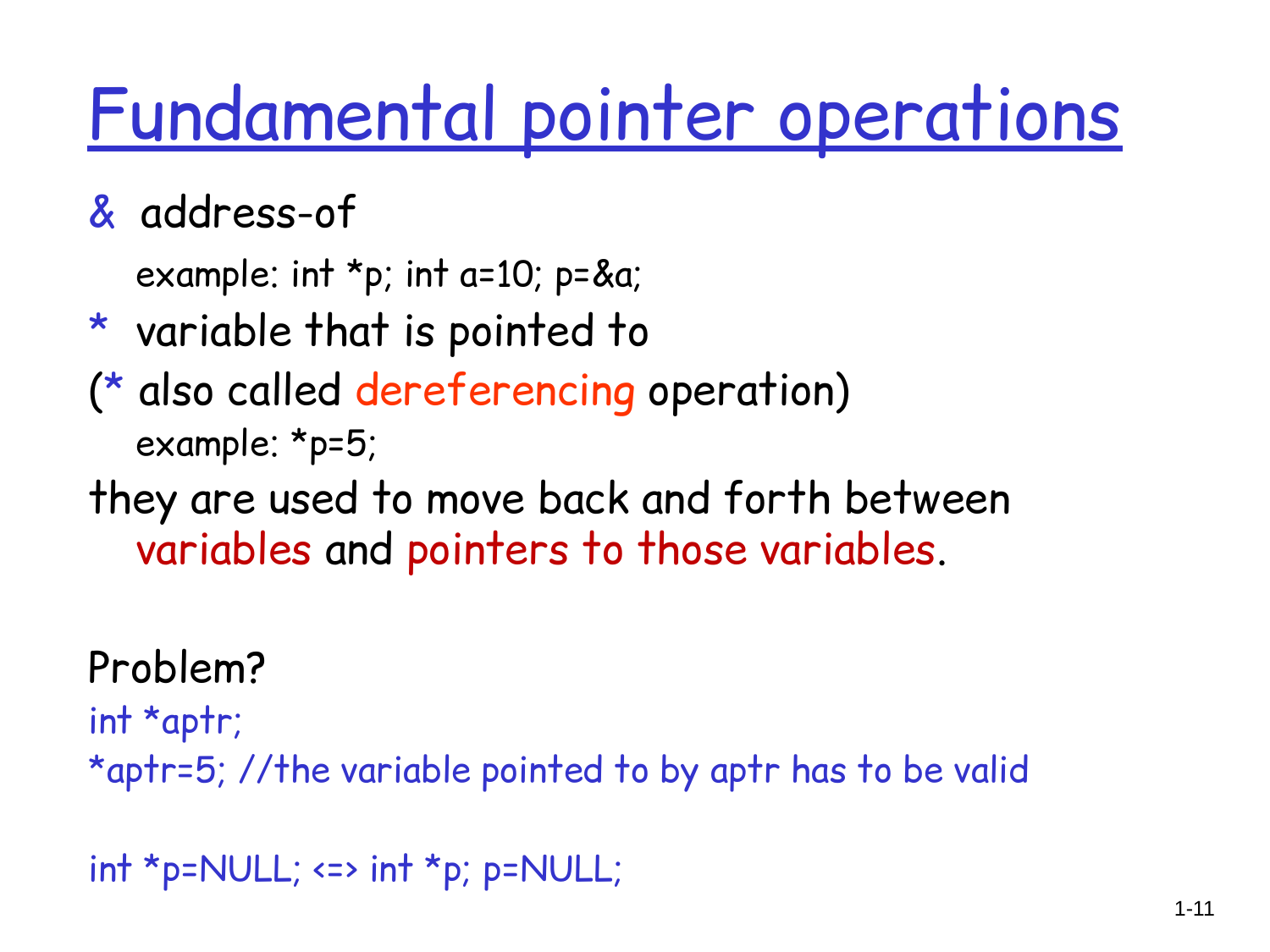

# Fundamental pointer operations
&  address-of
	example: int *p; int a=10; p=&a;
*  variable that is pointed to
(* also called dereferencing operation)
	example: *p=5;
they are used to move back and forth between variables and pointers to those variables.

Problem?
int *aptr;
*aptr=5; //the variable pointed to by aptr has to be valid

int *p=NULL; <=> int *p; p=NULL;

1-11